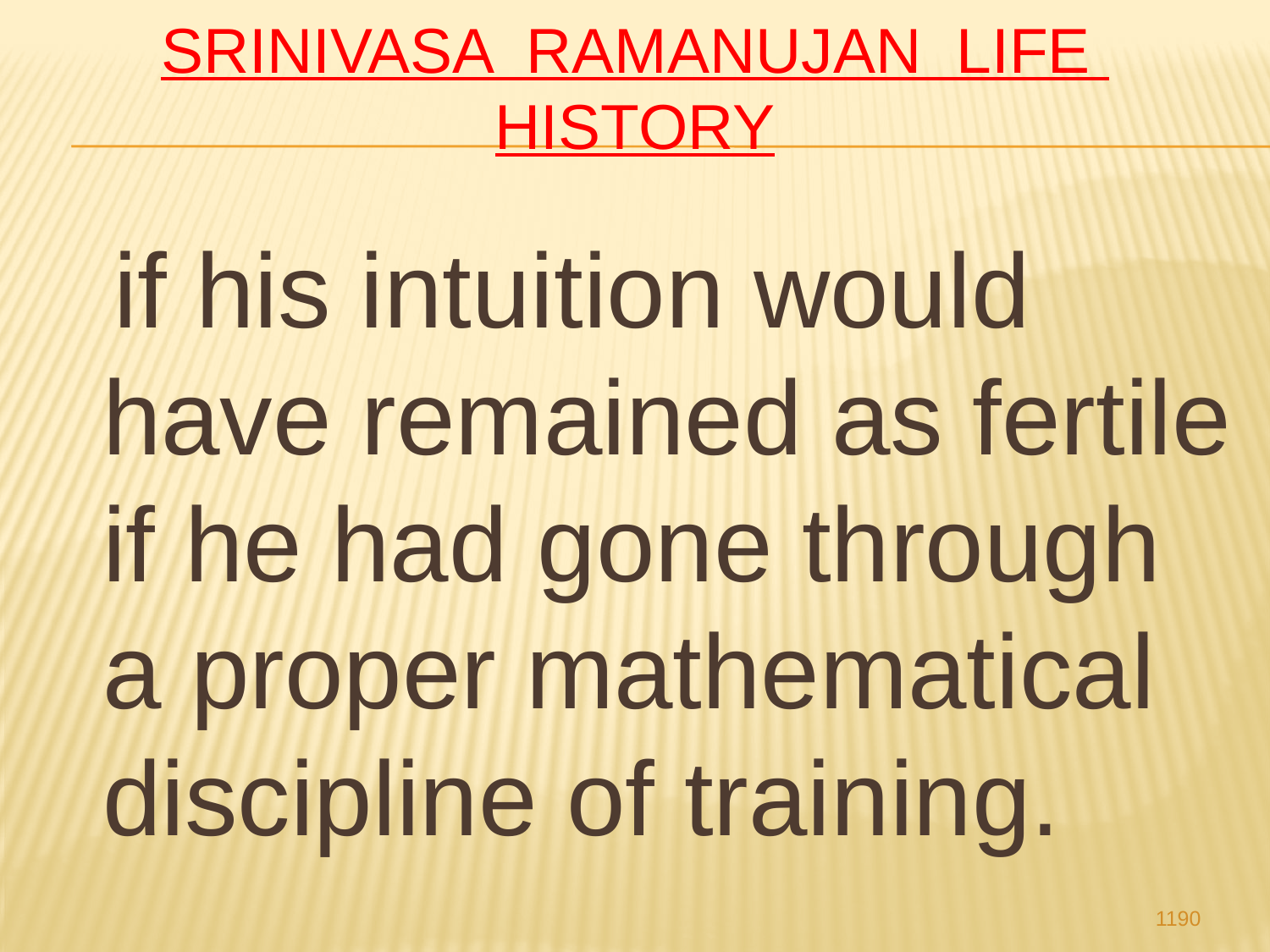

# Srinivasa  Ramanujan  life  history
  if his intuition would have remained as fertile if he had gone through a proper mathematical discipline of training.

1190